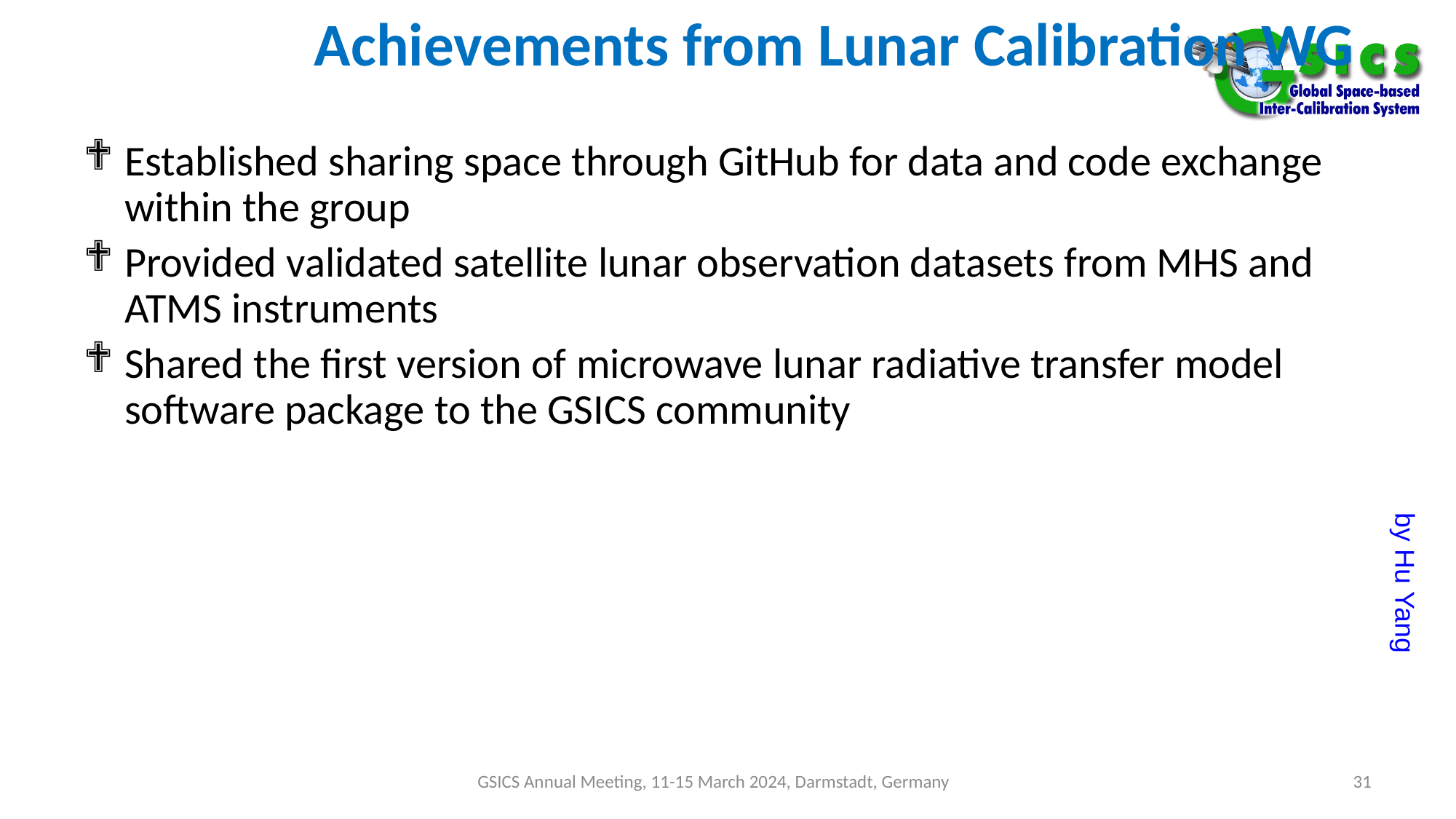

# Achievements from Lunar Calibration WG
Established sharing space through GitHub for data and code exchange within the group
Provided validated satellite lunar observation datasets from MHS and ATMS instruments
Shared the first version of microwave lunar radiative transfer model software package to the GSICS community

by Hu Yang
GSICS Annual Meeting, 11-15 March 2024, Darmstadt, Germany
31